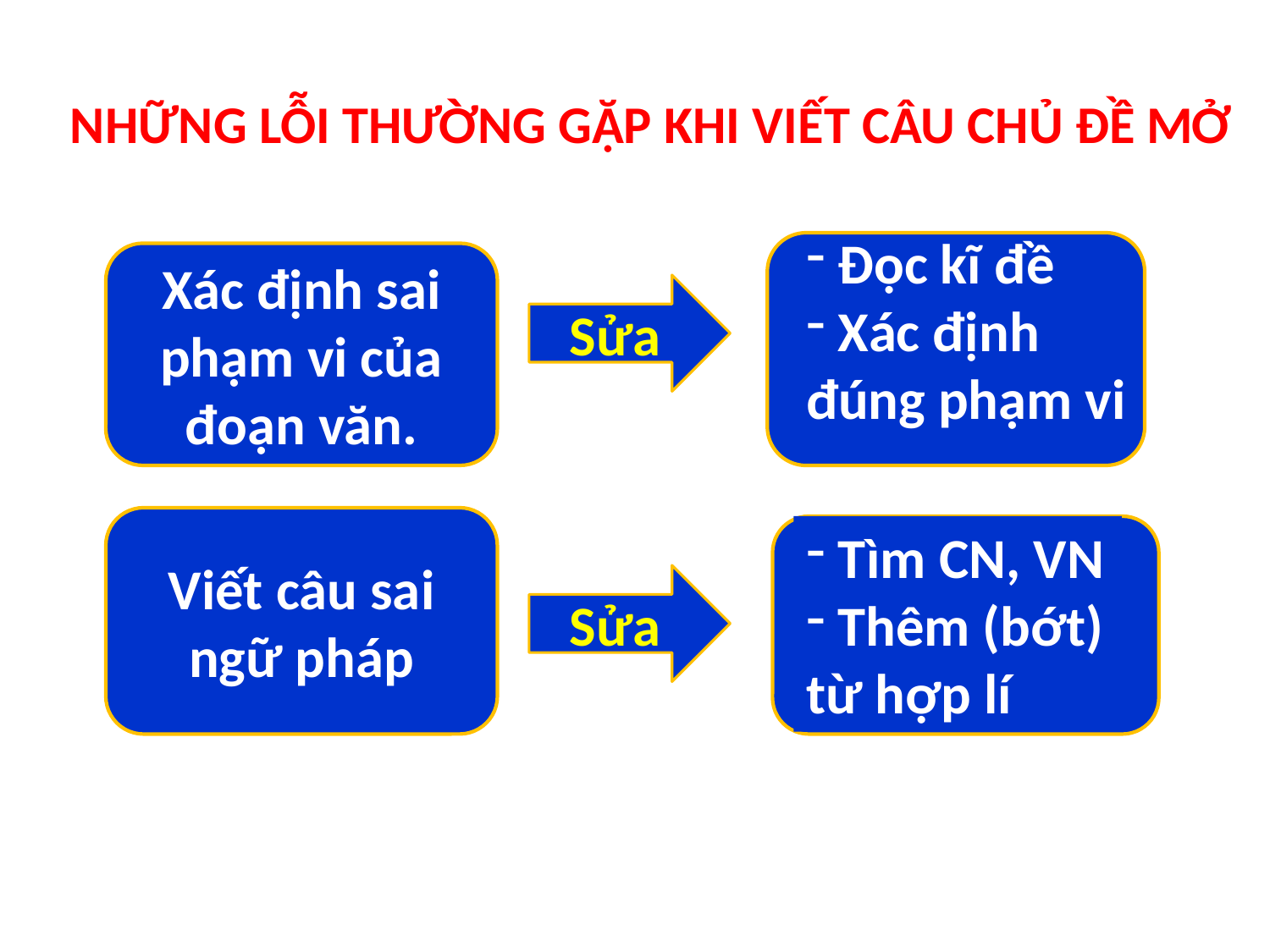

NHỮNG LỖI THƯỜNG GẶP KHI VIẾT CÂU CHỦ ĐỀ MỞ
 Đọc kĩ đề
 Xác định đúng phạm vi

Xác định sai phạm vi của đoạn văn.
Sửa
Viết câu sai ngữ pháp

 Tìm CN, VN
 Thêm (bớt) từ hợp lí
Sửa